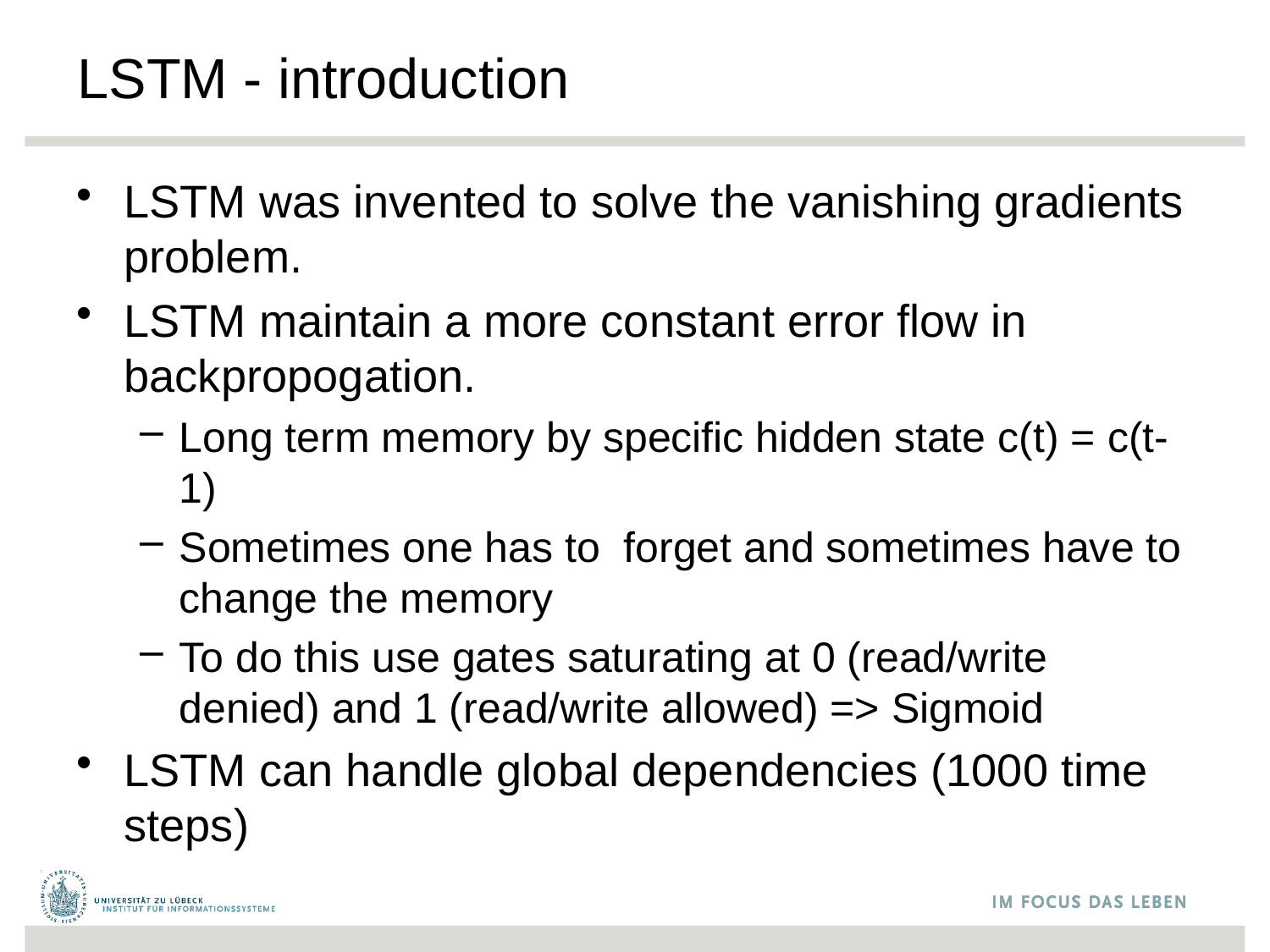

# LSTM - introduction
LSTM was invented to solve the vanishing gradients problem.
LSTM maintain a more constant error flow in backpropogation.
Long term memory by specific hidden state c(t) = c(t-1)
Sometimes one has to  forget and sometimes have to change the memory
To do this use gates saturating at 0 (read/write denied) and 1 (read/write allowed) => Sigmoid
LSTM can handle global dependencies (1000 time steps)

19